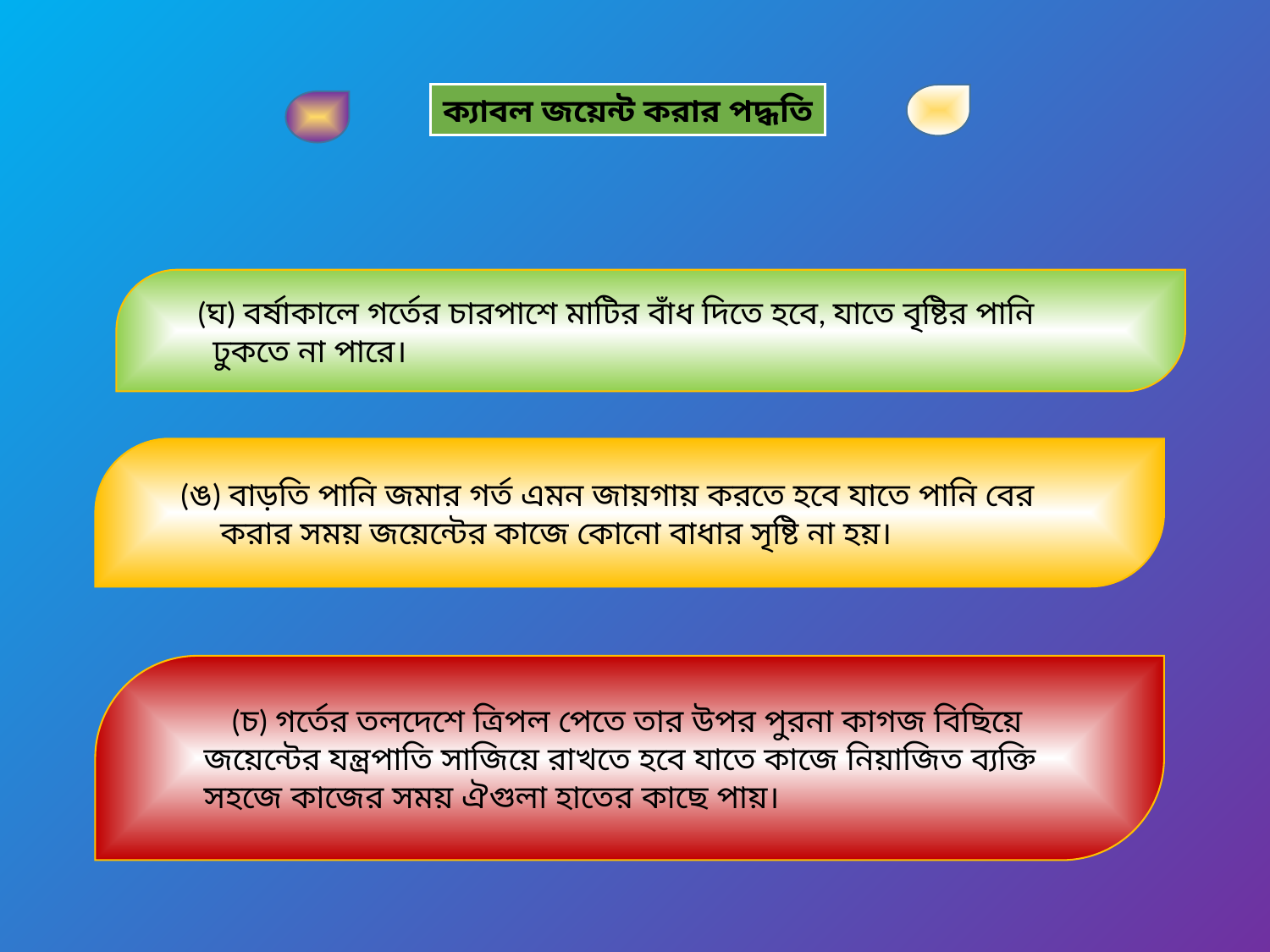

ক্যাবল জয়েন্ট করার পদ্ধতি

       (ঘ) বর্ষাকালে গর্তের চারপাশে মাটির বাঁধ দিতে হবে, যাতে বৃষ্টির পানি
        ঢুকতে না পারে।
       (ঙ) বাড়তি পানি জমার গর্ত এমন জায়গায় করতে হবে যাতে পানি বের
           করার সময় জয়েন্টের কাজে কোনো বাধার সৃষ্টি না হয়।
             (চ) গর্তের তলদেশে ত্রিপল পেতে তার উপর পুরনা কাগজ বিছিয়ে
        জয়েন্টের যন্ত্রপাতি সাজিয়ে রাখতে হবে যাতে কাজে নিয়াজিত ব্যক্তি
        সহজে কাজের সময় ঐগুলা হাতের কাছে পায়।